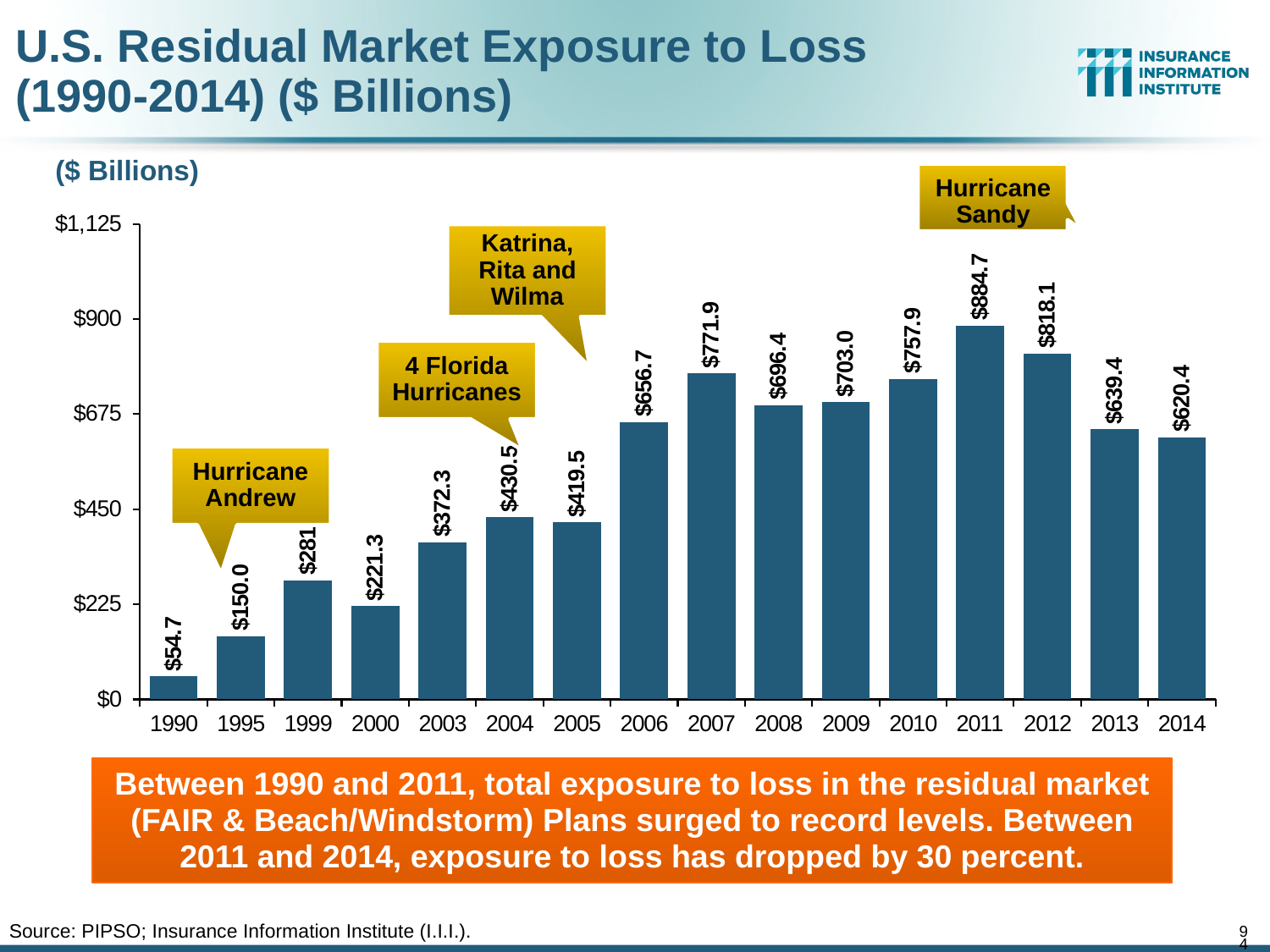

U.S. Residual Market Exposure to Loss
(1990-2014) ($ Billions)
($ Billions)
Hurricane Sandy

### Chart

| Category | Exposure to Loss |
|---|---|
| 1990 | 54.7 |
| 1995 | 150.0 |
| 1999 | 281.8 |
| 2000 | 221.3 |
| 2003 | 372.3 |
| 2004 | 430.5 |
| 2005 | 419.5 |
| 2006 | 656.7 |
| 2007 | 771.9 |
| 2008 | 696.4 |
| 2009 | 703.0 |
| 2010 | 757.9 |
| 2011 | 884.7 |
| 2012 | 818.1 |
| 2013 | 639.4 |
| 2014 | 620.4 |
Katrina, Rita and Wilma

4 Florida Hurricanes
Hurricane Andrew

Between 1990 and 2011, total exposure to loss in the residual market (FAIR & Beach/Windstorm) Plans surged to record levels. Between 2011 and 2014, exposure to loss has dropped by 30 percent.

Source: PIPSO; Insurance Information Institute (I.I.I.).
94